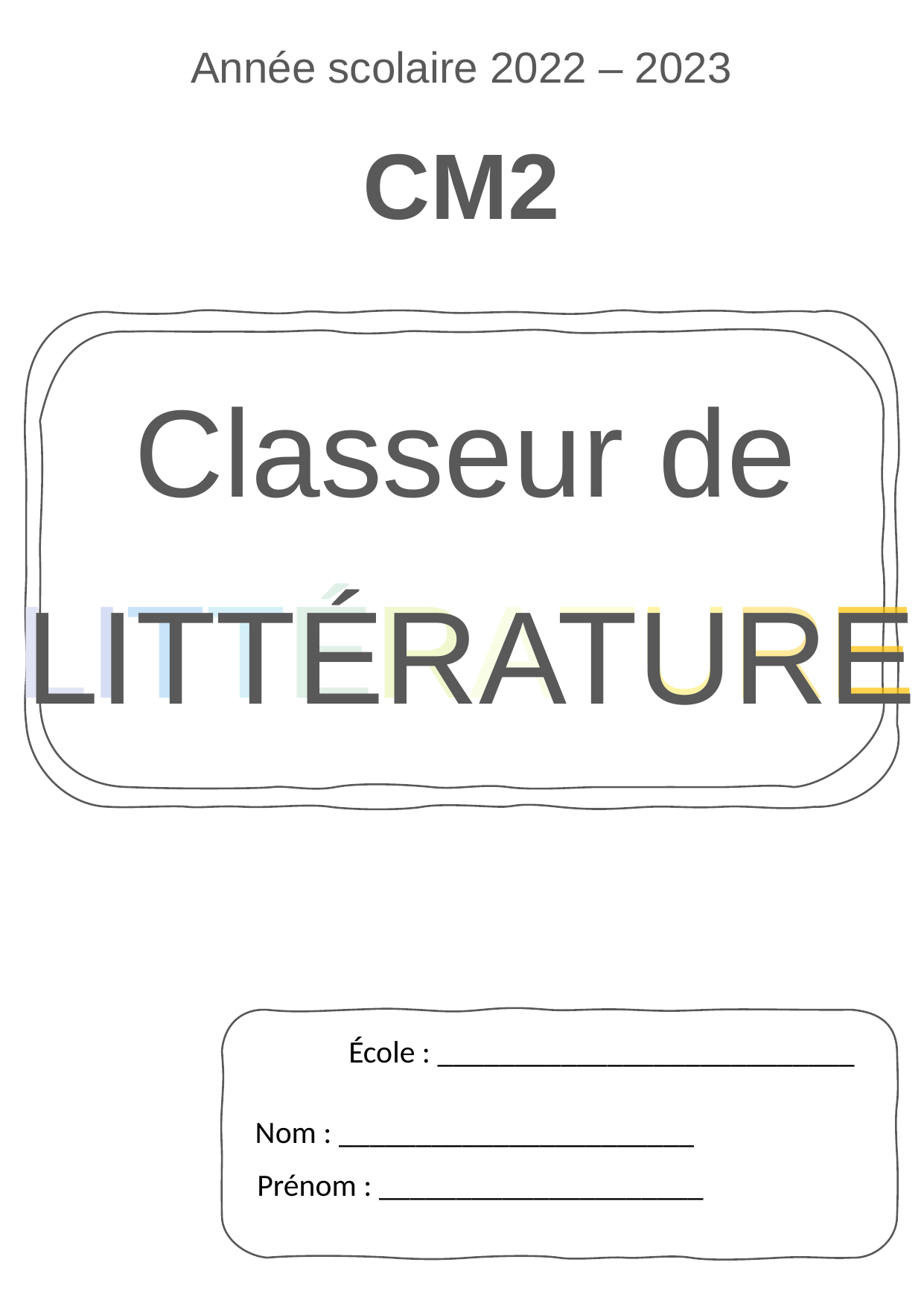

Année scolaire 2022 – 2023
CM2

Classeur de
LITTÉRATURE
LITTÉRATURE

École : ___________________________
Nom : _______________________
Prénom : _____________________